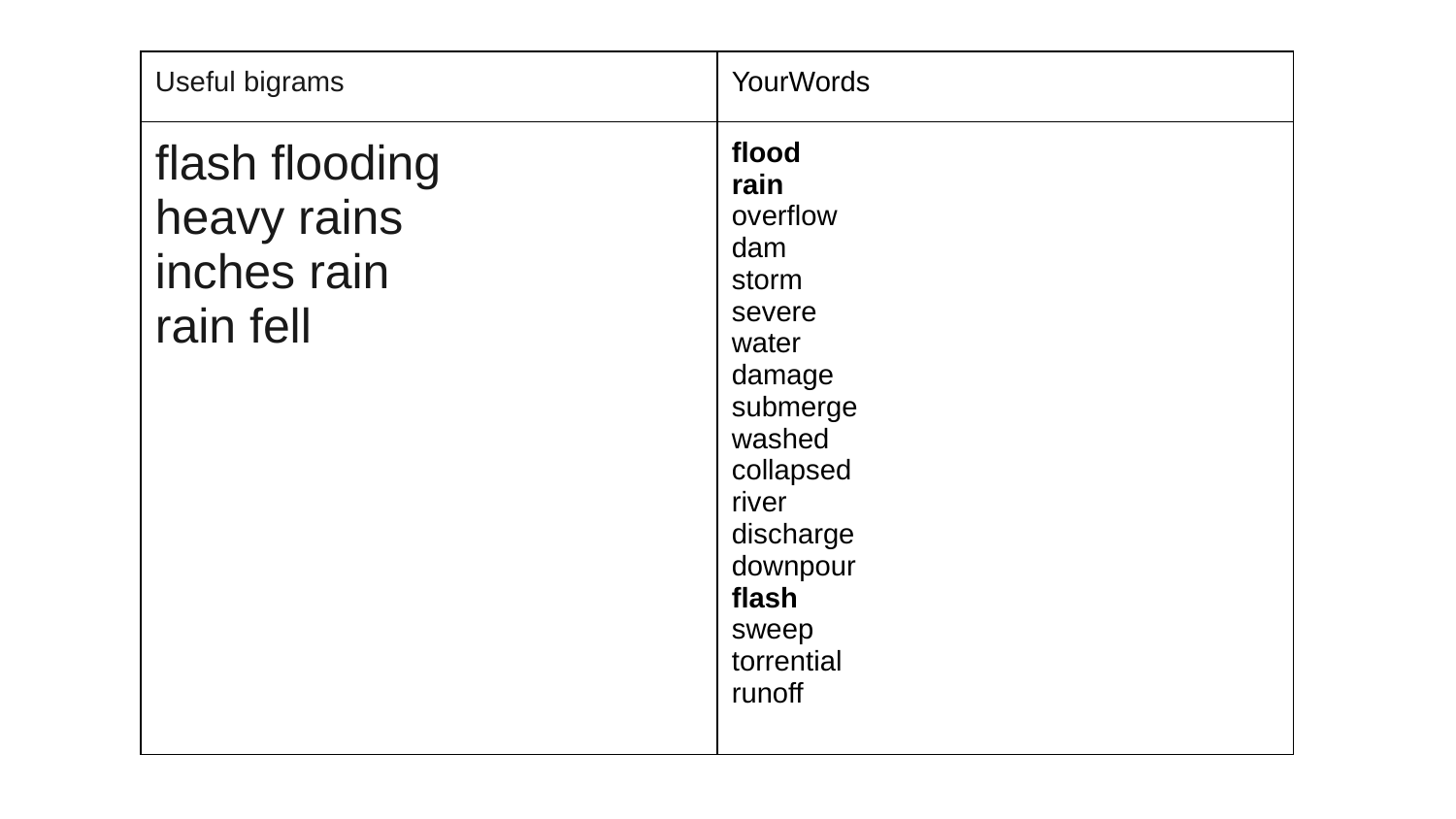

| Useful bigrams | YourWords |
| --- | --- |
| flash flooding heavy rains inches rain rain fell | flood rain overflow dam storm severe water damage submerge washed collapsed river discharge downpour flash sweep torrential runoff |